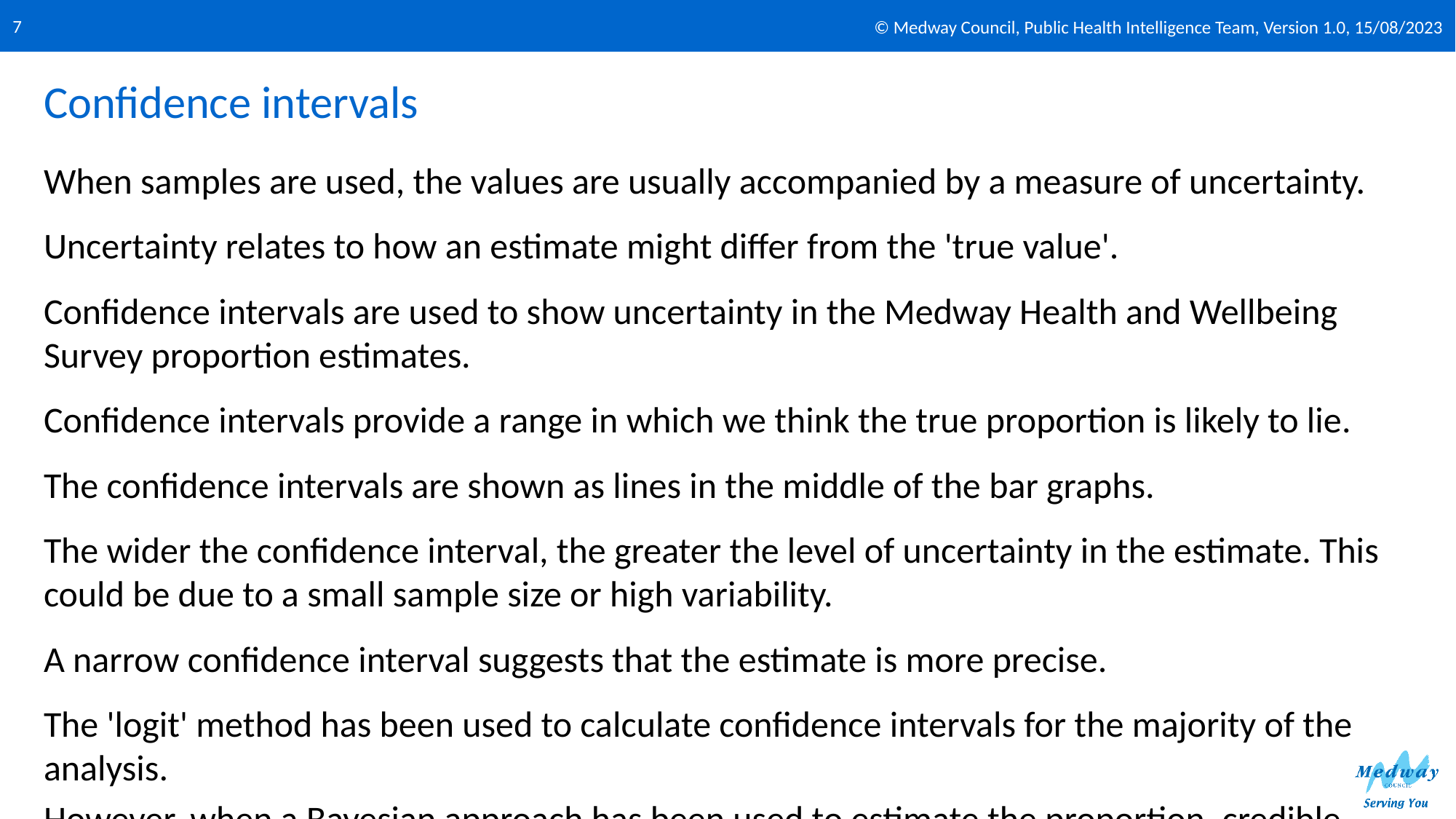

© Medway Council, Public Health Intelligence Team, Version 1.0, 15/08/2023
7
# Confidence intervals
When samples are used, the values are usually accompanied by a measure of uncertainty.
Uncertainty relates to how an estimate might differ from the 'true value'.
Confidence intervals are used to show uncertainty in the Medway Health and Wellbeing Survey proportion estimates.
Confidence intervals provide a range in which we think the true proportion is likely to lie.
The confidence intervals are shown as lines in the middle of the bar graphs.
The wider the confidence interval, the greater the level of uncertainty in the estimate. This could be due to a small sample size or high variability.
A narrow confidence interval suggests that the estimate is more precise.
The 'logit' method has been used to calculate confidence intervals for the majority of the analysis.
However, when a Bayesian approach has been used to estimate the proportion, credible intervals are presented instead.